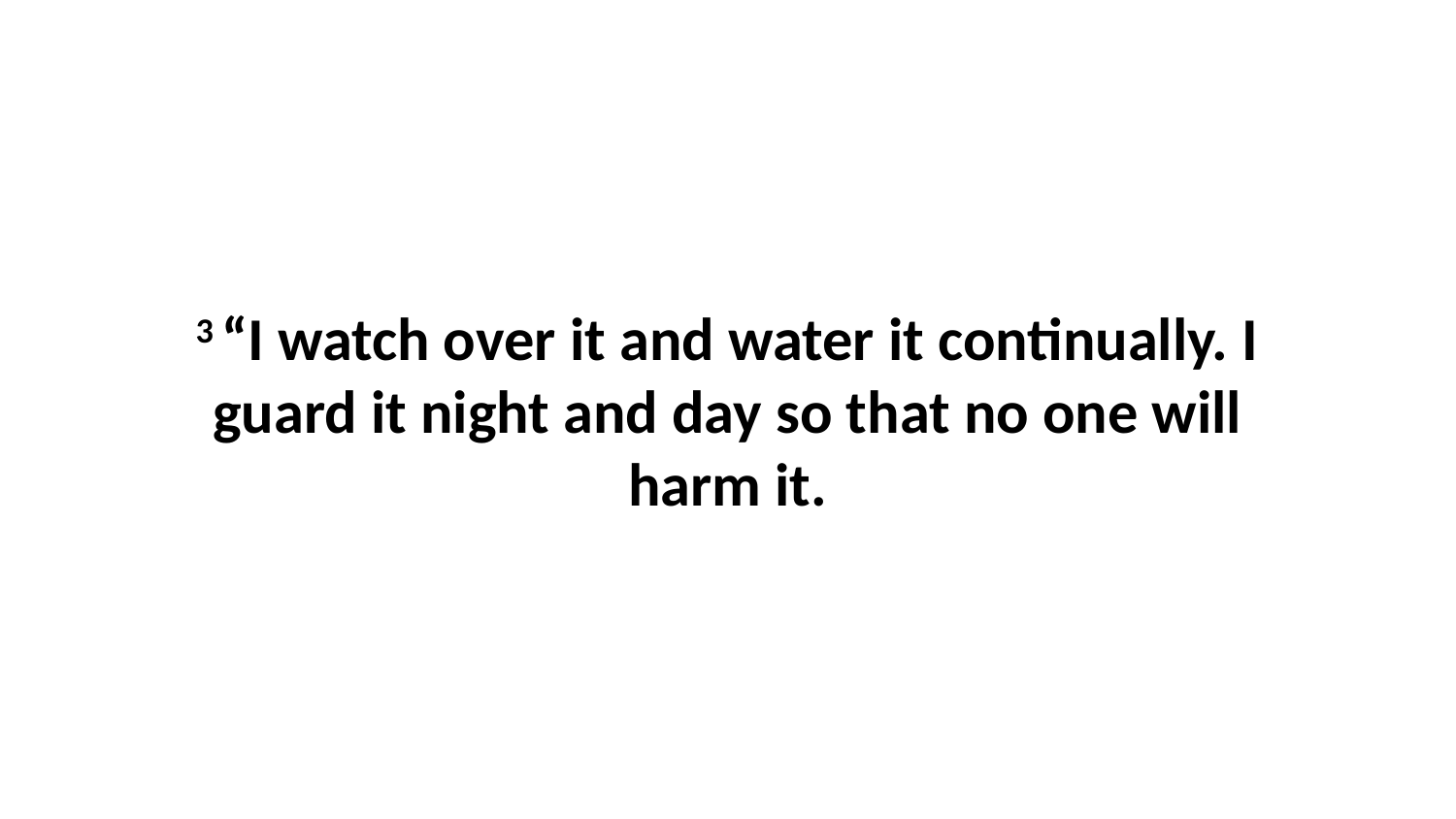

3 “I watch over it and water it continually. I guard it night and day so that no one will harm it.